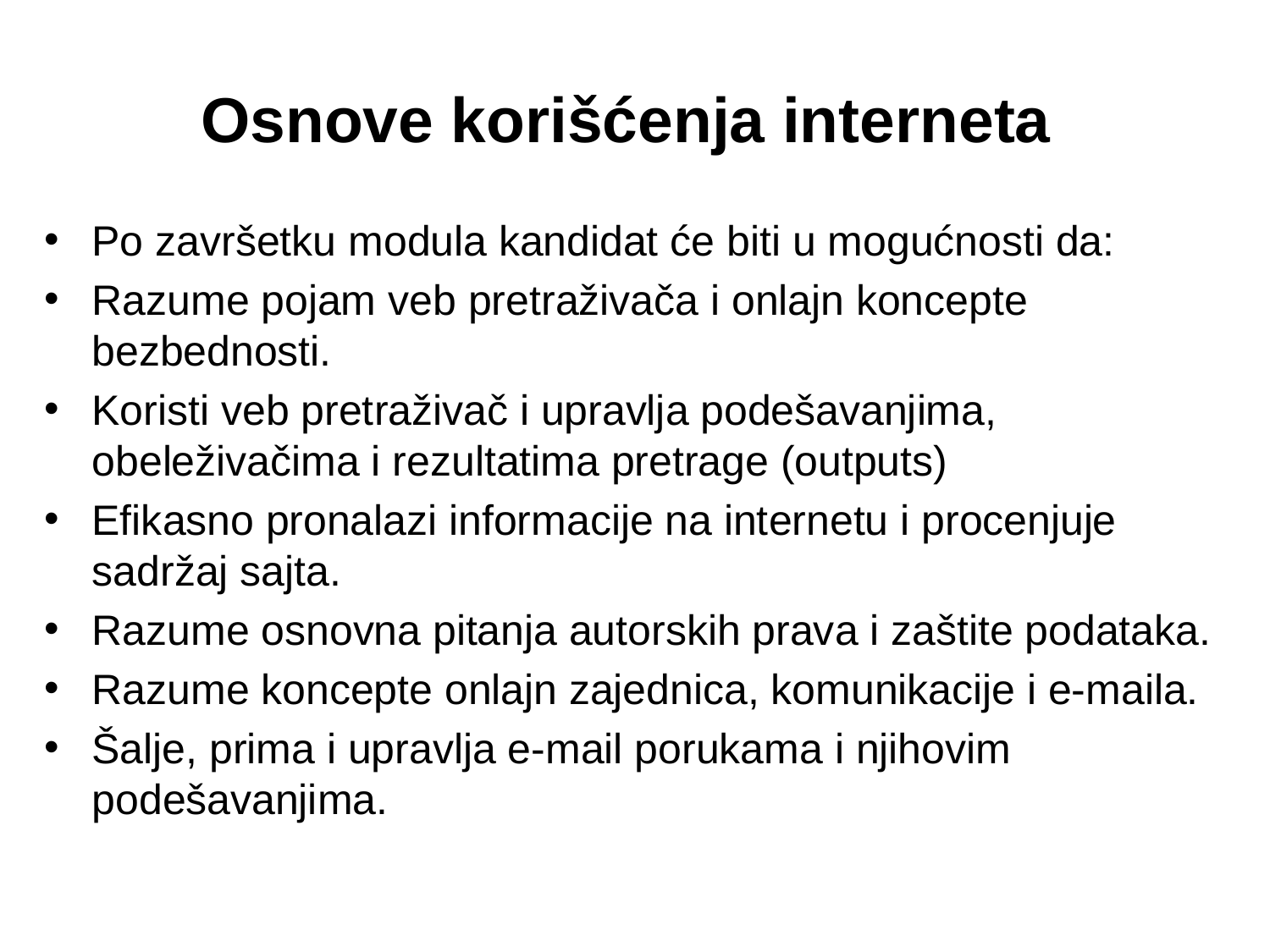

# Osnove korišćenja interneta

Po završetku modula kandidat će biti u mogućnosti da:
Razume pojam veb pretraživača i onlajn koncepte bezbednosti.
Koristi veb pretraživač i upravlja podešavanjima, obeleživačima i rezultatima pretrage (outputs)
Efikasno pronalazi informacije na internetu i procenjuje sadržaj sajta.
Razume osnovna pitanja autorskih prava i zaštite podataka.
Razume koncepte onlajn zajednica, komunikacije i e-maila.
Šalje, prima i upravlja e-mail porukama i njihovim podešavanjima.